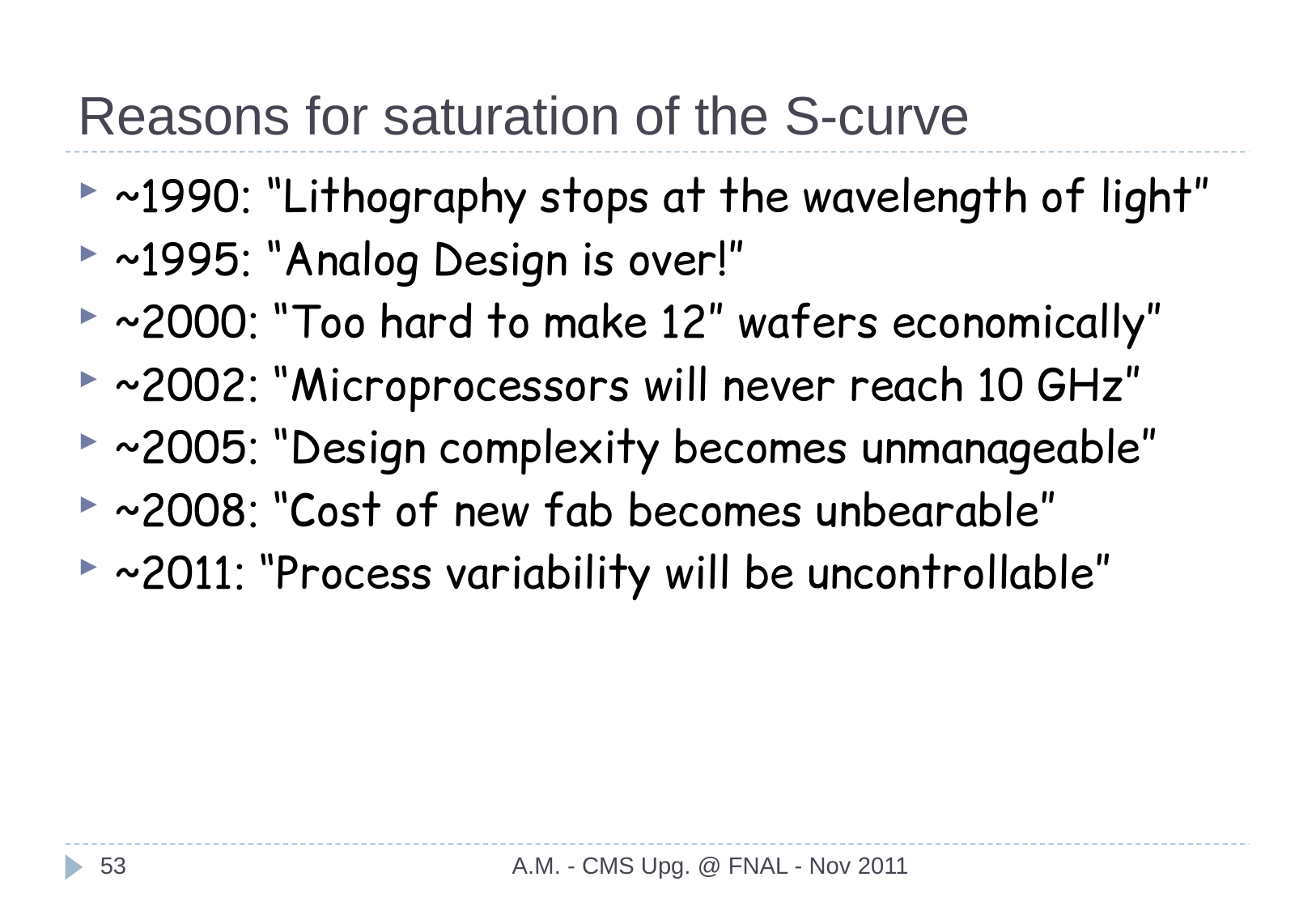

# Reasons for saturation of the S-curve
~1990: “Lithography stops at the wavelength of light”
~1995: “Analog Design is over!”
~2000: “Too hard to make 12” wafers economically”
~2002: “Microprocessors will never reach 10 GHz”
~2005: “Design complexity becomes unmanageable”
~2008: “Cost of new fab becomes unbearable”
~2011: “Process variability will be uncontrollable”
53
A.M. - CMS Upg. @ FNAL - Nov 2011